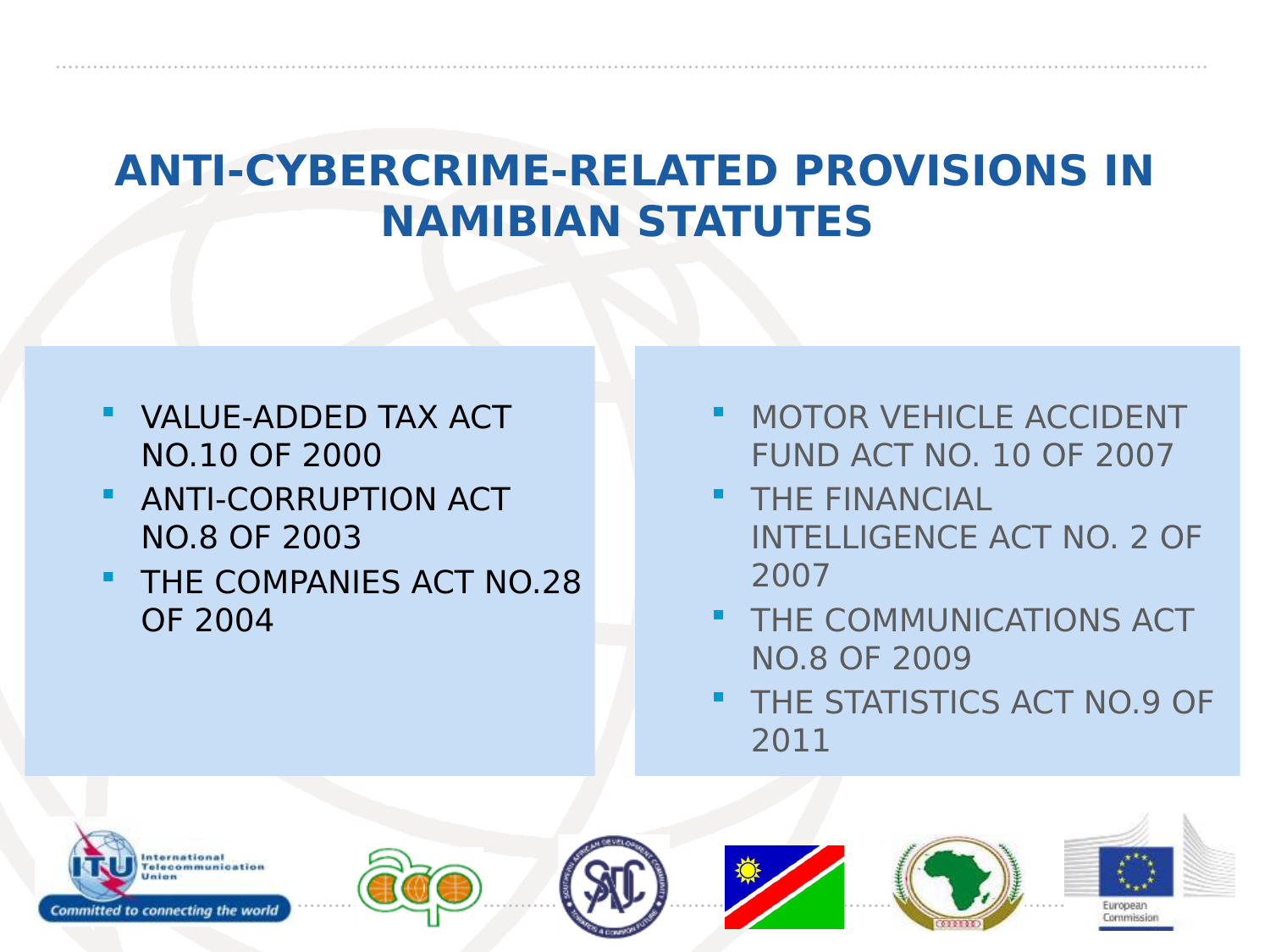

# ANTI-CYBERCRIME-RELATED PROVISIONS IN NAMIBIAN STATUTES

value-added tax act no.10 of 2000
anti-corruption act no.8 of 2003
The companies act no.28 of 2004

Motor vehicle accident fund act no. 10 of 2007
The financial intelligence act no. 2 of 2007
the communications Act no.8 of 2009
The statistics act no.9 of 2011